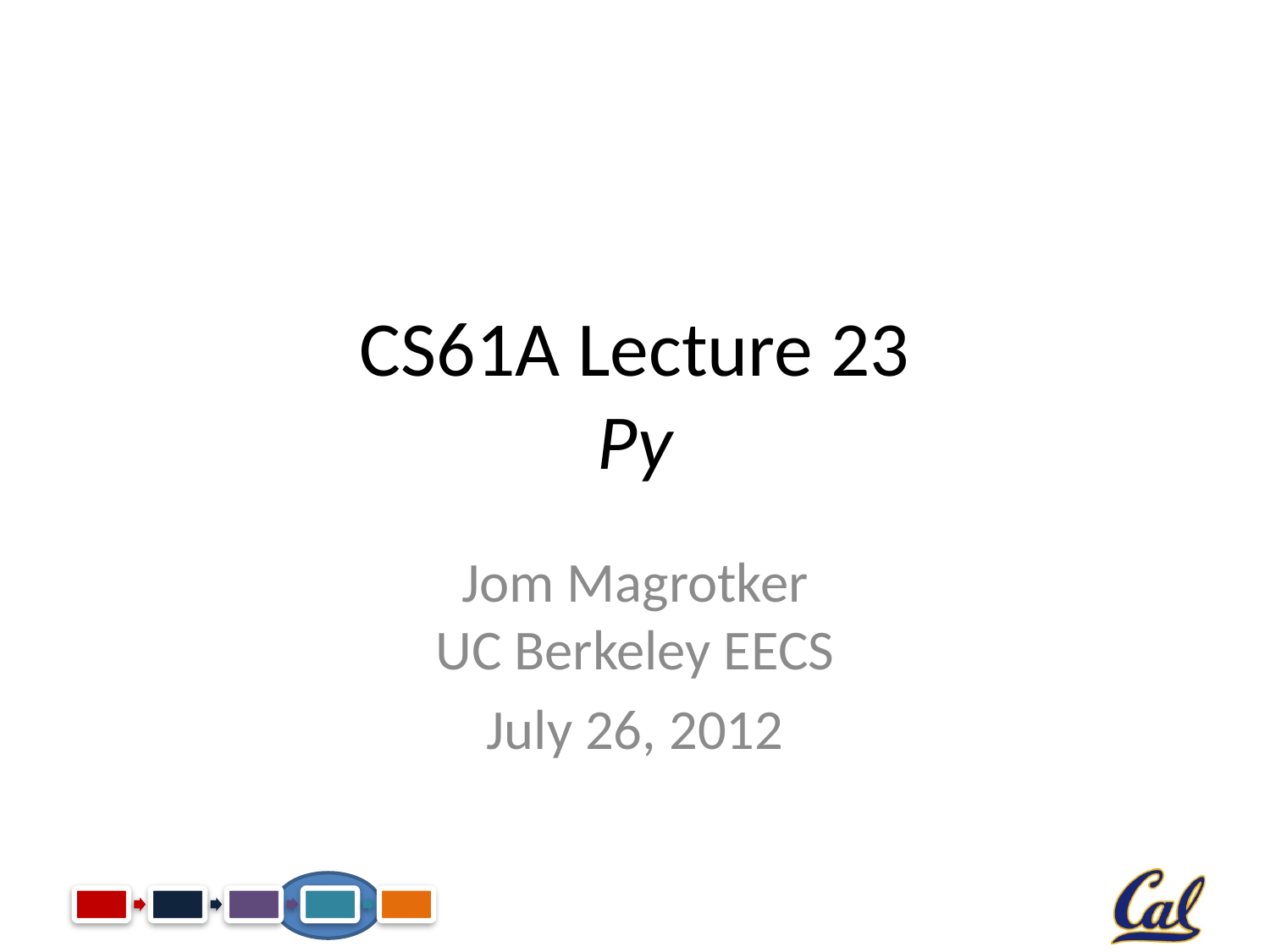

# CS61A Lecture 23 Py
Jom Magrotker
UC Berkeley EECS
July 26, 2012